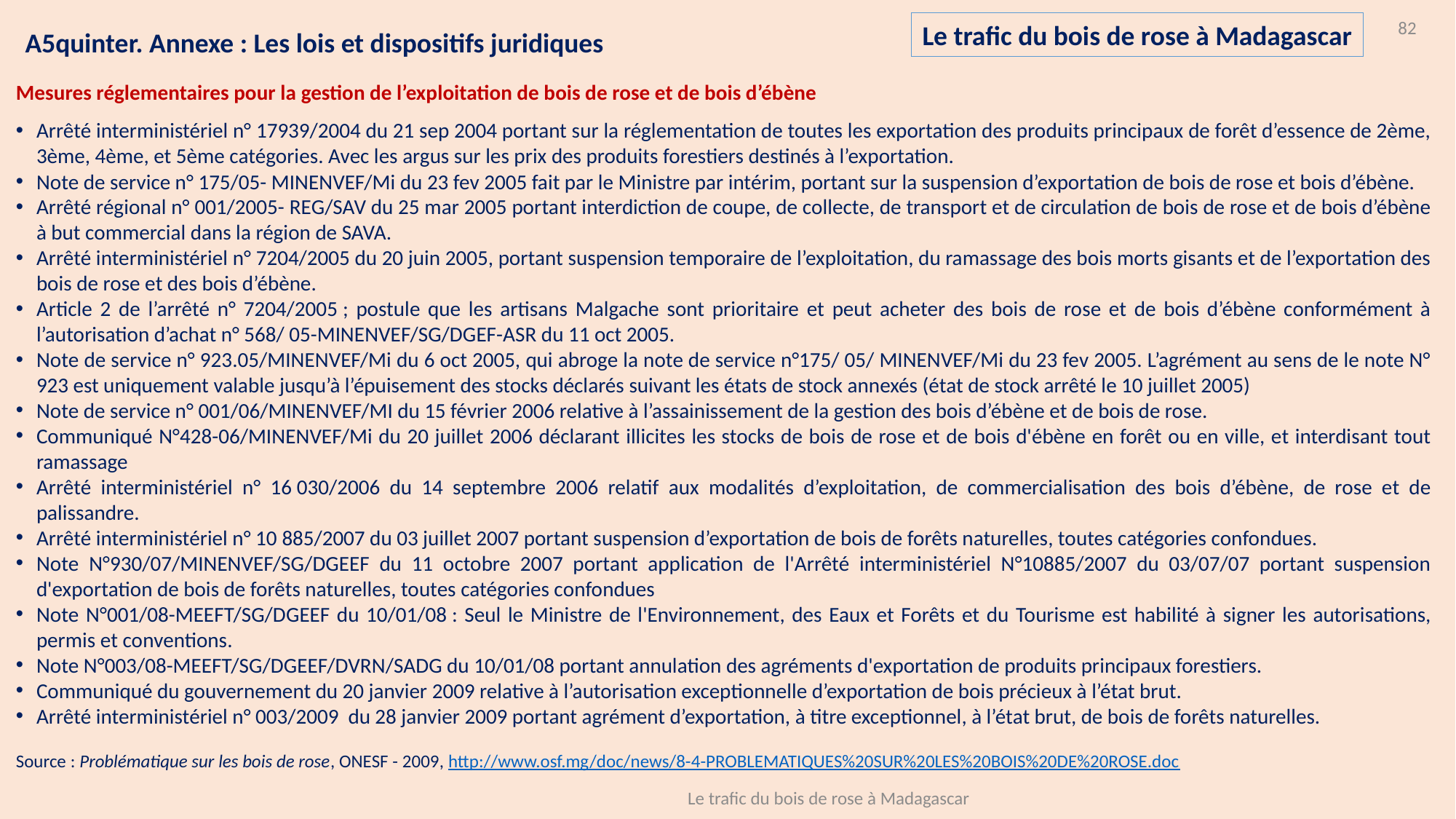

Le trafic du bois de rose à Madagascar
82
A5quinter. Annexe : Les lois et dispositifs juridiques
Mesures réglementaires pour la gestion de l’exploitation de bois de rose et de bois d’ébène
Arrêté interministériel n° 17939/2004 du 21 sep 2004 portant sur la réglementation de toutes les exportation des produits principaux de forêt d’essence de 2ème, 3ème, 4ème, et 5ème catégories. Avec les argus sur les prix des produits forestiers destinés à l’exportation.
Note de service n° 175/05- MINENVEF/Mi du 23 fev 2005 fait par le Ministre par intérim, portant sur la suspension d’exportation de bois de rose et bois d’ébène.
Arrêté régional n° 001/2005- REG/SAV du 25 mar 2005 portant interdiction de coupe, de collecte, de transport et de circulation de bois de rose et de bois d’ébène à but commercial dans la région de SAVA.
Arrêté interministériel n° 7204/2005 du 20 juin 2005, portant suspension temporaire de l’exploitation, du ramassage des bois morts gisants et de l’exportation des bois de rose et des bois d’ébène.
Article 2 de l’arrêté n° 7204/2005 ; postule que les artisans Malgache sont prioritaire et peut acheter des bois de rose et de bois d’ébène conformément à l’autorisation d’achat n° 568/ 05-MINENVEF/SG/DGEF-ASR du 11 oct 2005.
Note de service n° 923.05/MINENVEF/Mi du 6 oct 2005, qui abroge la note de service n°175/ 05/ MINENVEF/Mi du 23 fev 2005. L’agrément au sens de le note N° 923 est uniquement valable jusqu’à l’épuisement des stocks déclarés suivant les états de stock annexés (état de stock arrêté le 10 juillet 2005)
Note de service n° 001/06/MINENVEF/MI du 15 février 2006 relative à l’assainissement de la gestion des bois d’ébène et de bois de rose.
Communiqué N°428-06/MINENVEF/Mi du 20 juillet 2006 déclarant illicites les stocks de bois de rose et de bois d'ébène en forêt ou en ville, et interdisant tout ramassage
Arrêté interministériel n° 16 030/2006 du 14 septembre 2006 relatif aux modalités d’exploitation, de commercialisation des bois d’ébène, de rose et de palissandre.
Arrêté interministériel n° 10 885/2007 du 03 juillet 2007 portant suspension d’exportation de bois de forêts naturelles, toutes catégories confondues.
Note N°930/07/MINENVEF/SG/DGEEF du 11 octobre 2007 portant application de l'Arrêté interministériel N°10885/2007 du 03/07/07 portant suspension d'exportation de bois de forêts naturelles, toutes catégories confondues
Note N°001/08-MEEFT/SG/DGEEF du 10/01/08 : Seul le Ministre de l'Environnement, des Eaux et Forêts et du Tourisme est habilité à signer les autorisations, permis et conventions.
Note N°003/08-MEEFT/SG/DGEEF/DVRN/SADG du 10/01/08 portant annulation des agréments d'exportation de produits principaux forestiers.
Communiqué du gouvernement du 20 janvier 2009 relative à l’autorisation exceptionnelle d’exportation de bois précieux à l’état brut.
Arrêté interministériel n° 003/2009  du 28 janvier 2009 portant agrément d’exportation, à titre exceptionnel, à l’état brut, de bois de forêts naturelles.

Source : Problématique sur les bois de rose, ONESF - 2009, http://www.osf.mg/doc/news/8-4-PROBLEMATIQUES%20SUR%20LES%20BOIS%20DE%20ROSE.doc
Le trafic du bois de rose à Madagascar